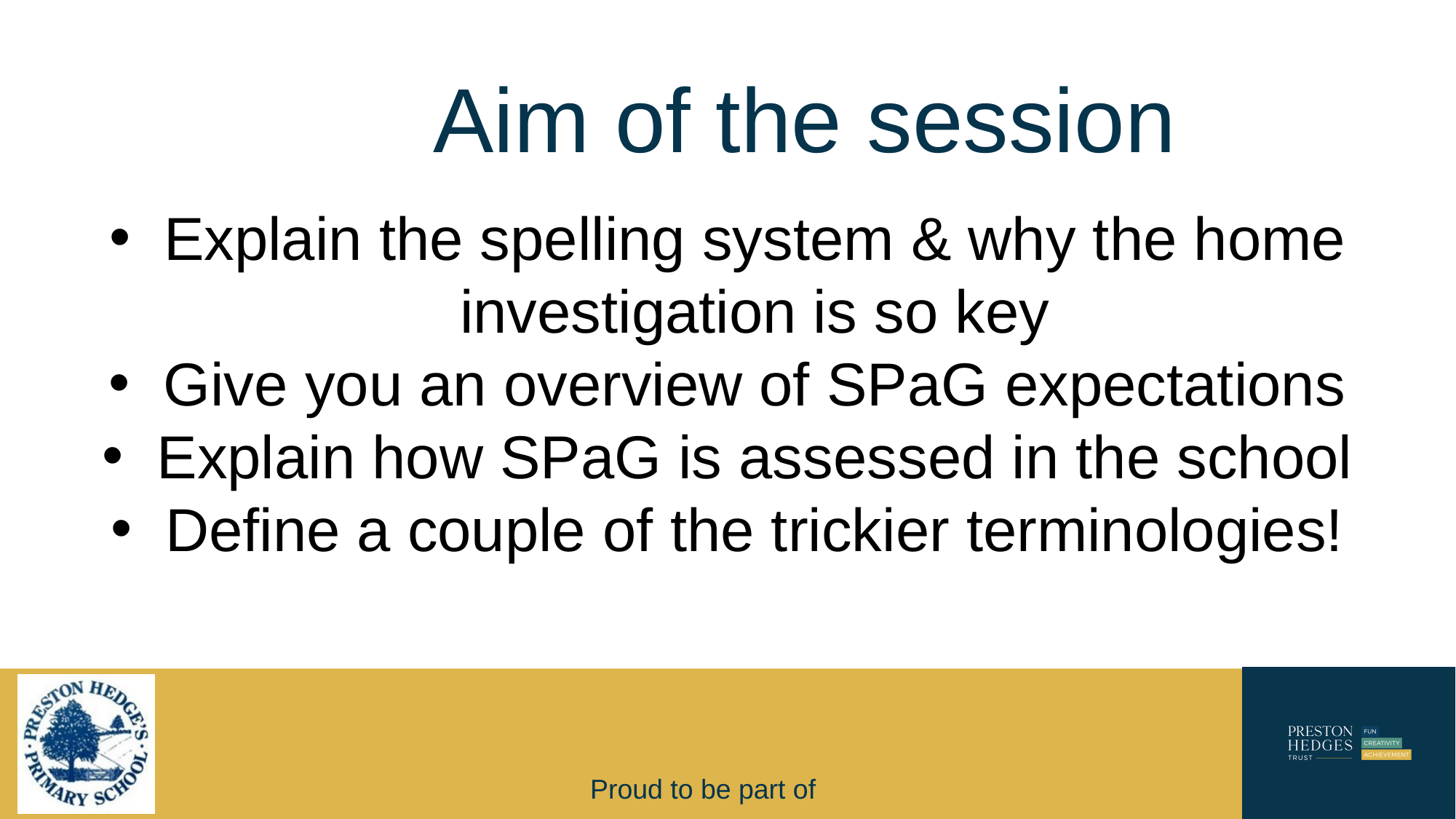

# Aim of the session
Explain the spelling system & why the home investigation is so key
Give you an overview of SPaG expectations
Explain how SPaG is assessed in the school
Define a couple of the trickier terminologies!